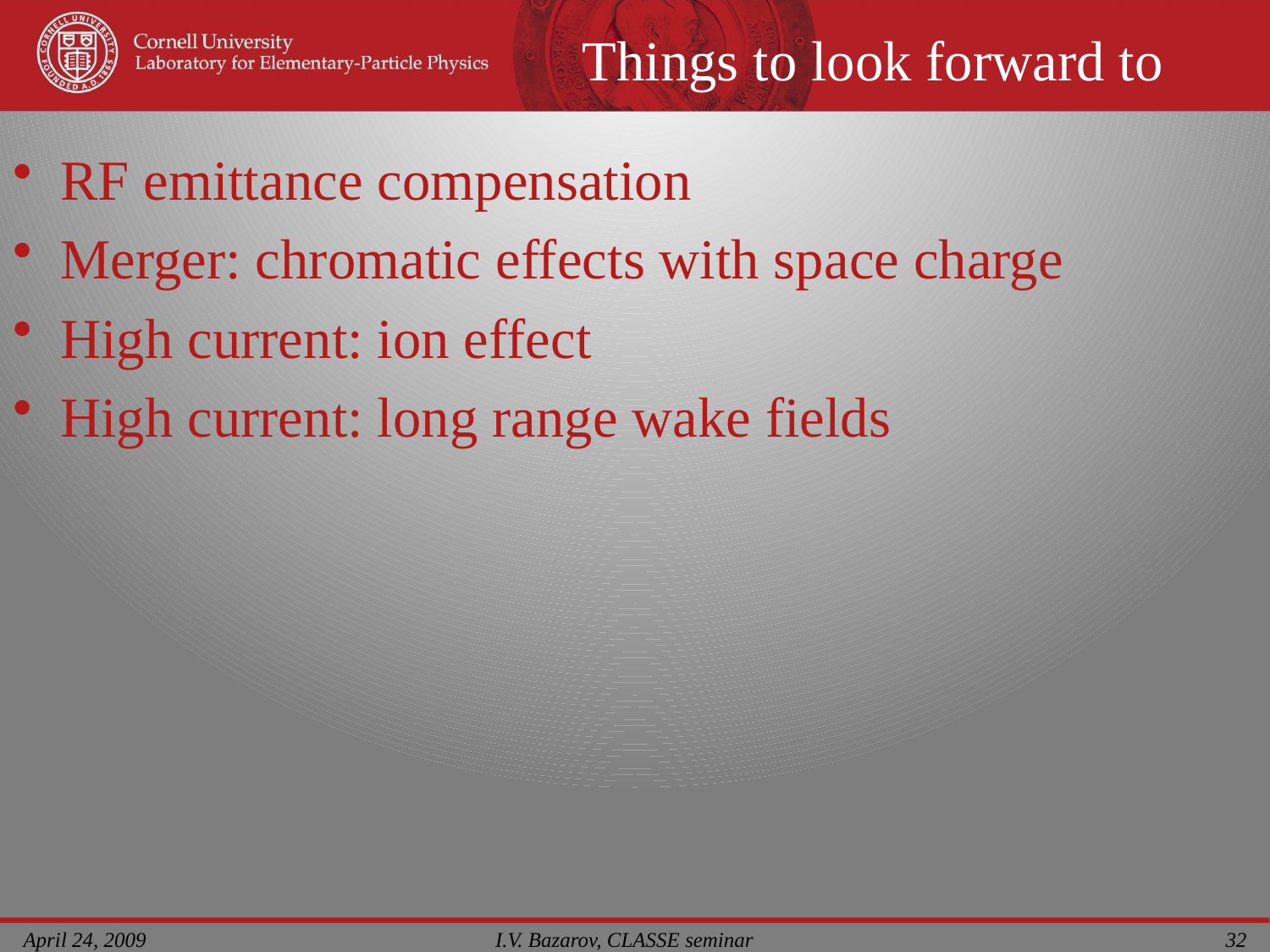

# Things to look forward to
RF emittance compensation
Merger: chromatic effects with space charge
High current: ion effect
High current: long range wake fields
I.V. Bazarov, CLASSE seminar
April 24, 2009
32